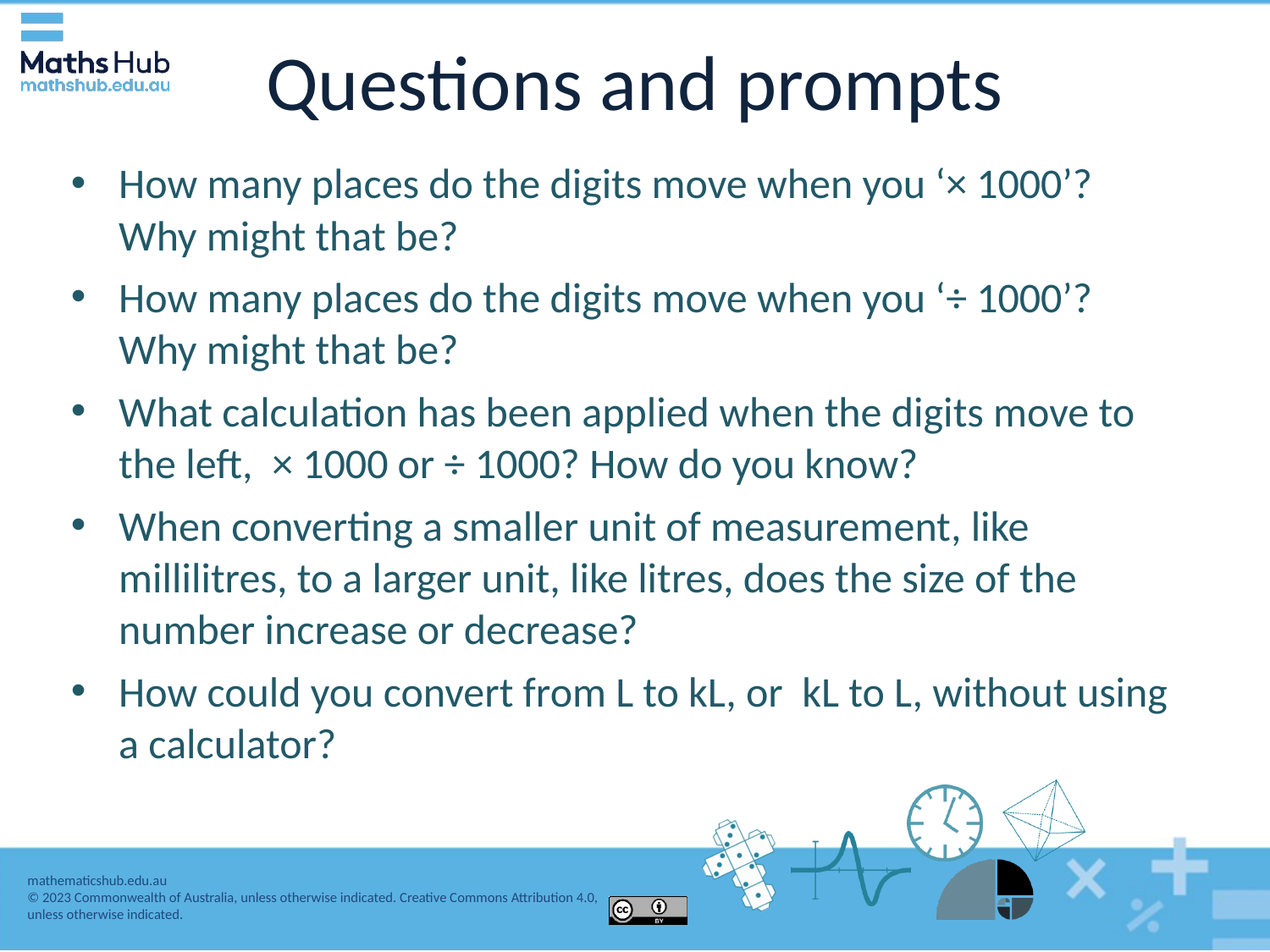

# Questions and prompts
How many places do the digits move when you ‘× 1000’? Why might that be?
How many places do the digits move when you ‘÷ 1000’? Why might that be?
What calculation has been applied when the digits move to the left,  × 1000 or ÷ 1000? How do you know?
When converting a smaller unit of measurement, like millilitres, to a larger unit, like litres, does the size of the number increase or decrease?
How could you convert from L to kL, or  kL to L, without using a calculator?